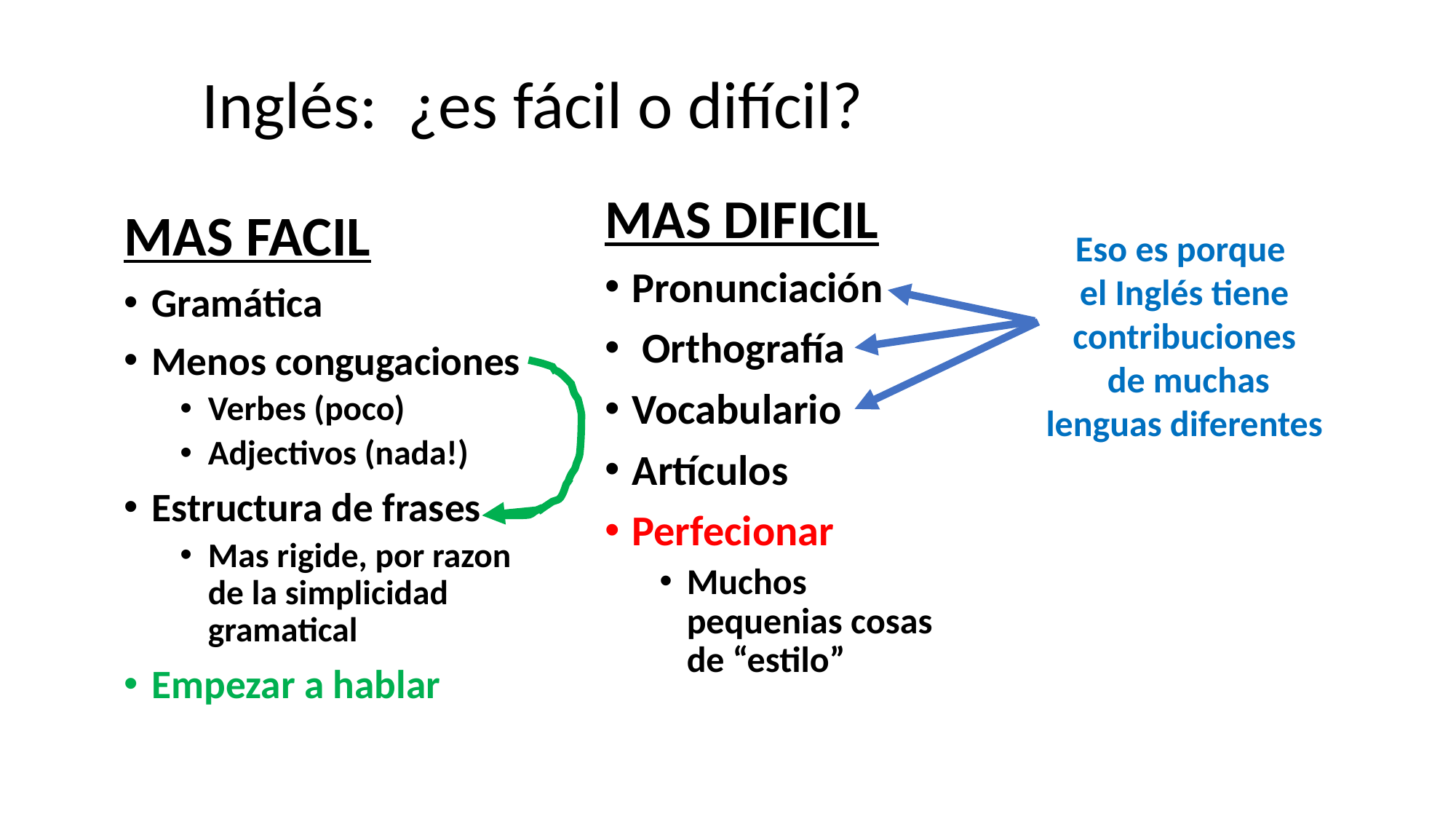

# Inglés:  ¿es fácil o difícil?
MAS DIFICIL
Pronunciación
 Orthografía
Vocabulario
Artículos
Perfecionar
Muchos pequenias cosas de “estilo”

MAS FACIL
Gramática
Menos congugaciones
Verbes (poco)
Adjectivos (nada!)
Estructura de frases
Mas rigide, por razon de la simplicidad gramatical
Empezar a hablar

Eso es porque
el Inglés tiene
contribuciones
 de muchas
lenguas diferentes